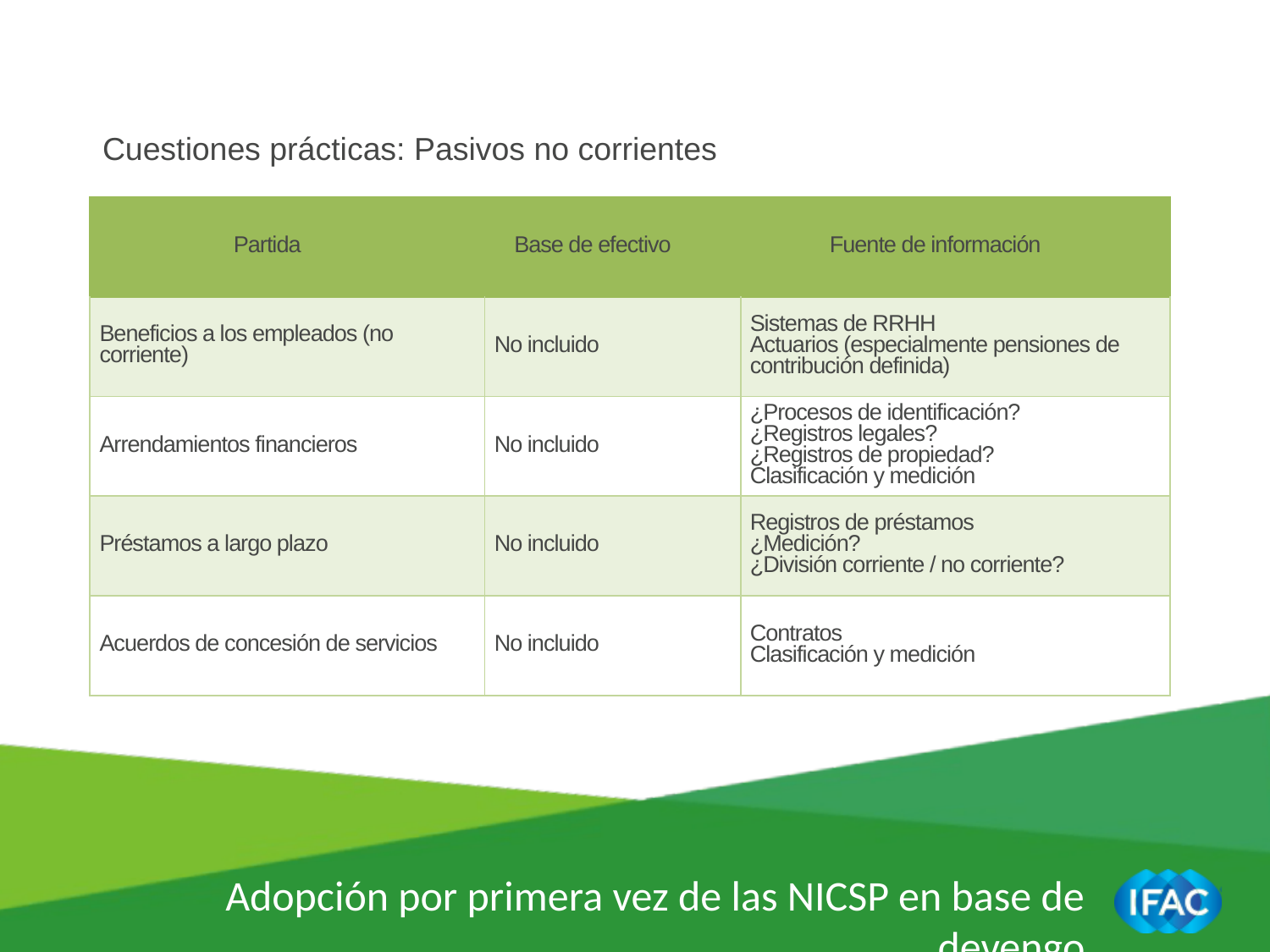

Cuestiones prácticas: Pasivos no corrientes

| Partida | Base de efectivo | Fuente de información |
| --- | --- | --- |
| Beneficios a los empleados (no corriente) | No incluido | Sistemas de RRHH Actuarios (especialmente pensiones de contribución definida) |
| Arrendamientos financieros | No incluido | ¿Procesos de identificación? ¿Registros legales? ¿Registros de propiedad? Clasificación y medición |
| Préstamos a largo plazo | No incluido | Registros de préstamos ¿Medición? ¿División corriente / no corriente? |
| Acuerdos de concesión de servicios | No incluido | Contratos Clasificación y medición |
Adopción por primera vez de las NICSP en base de devengo